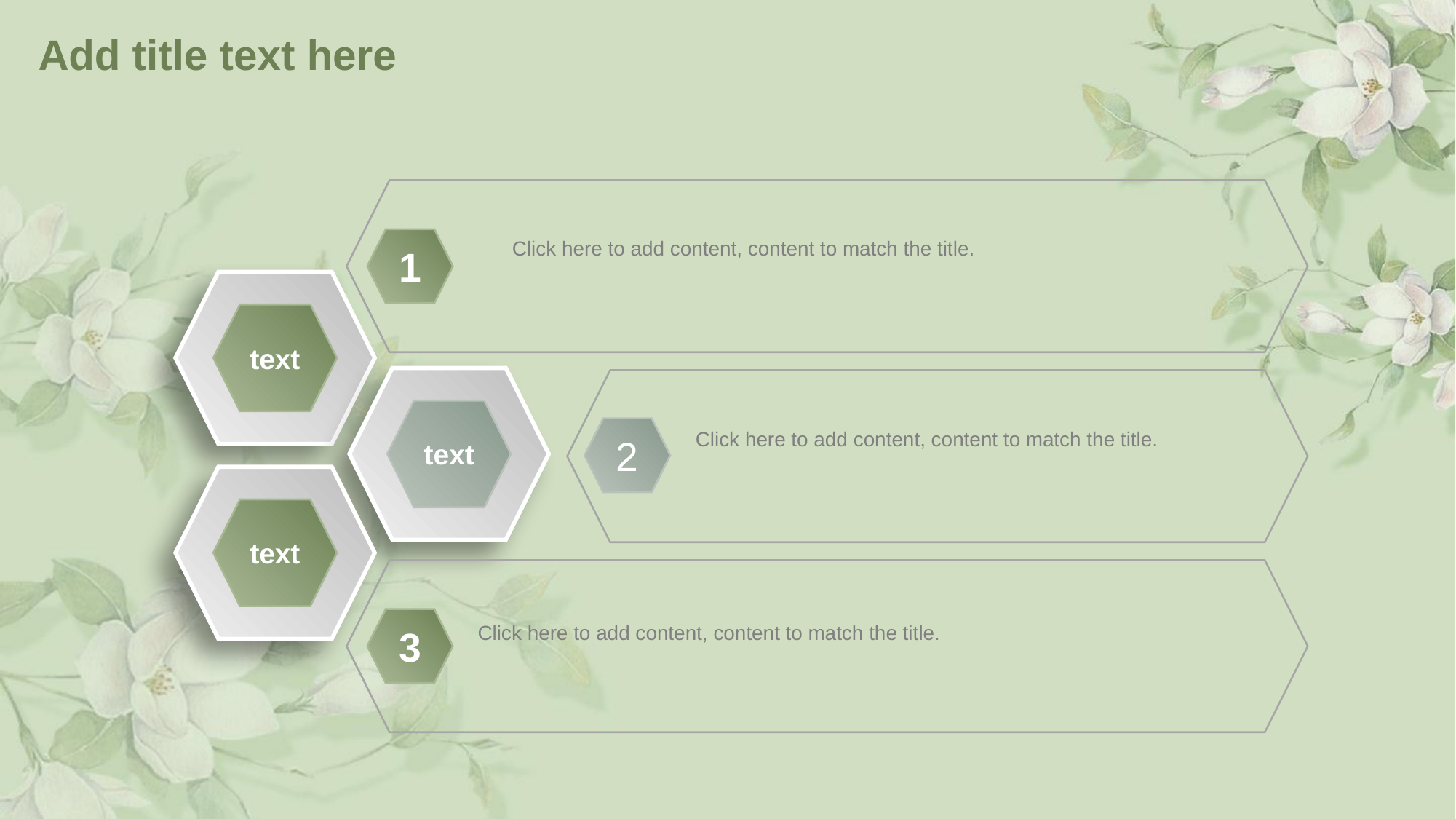

# Add title text here

Click here to add content, content to match the title.
1

text

text
Click here to add content, content to match the title.
2

text

3
Click here to add content, content to match the title.